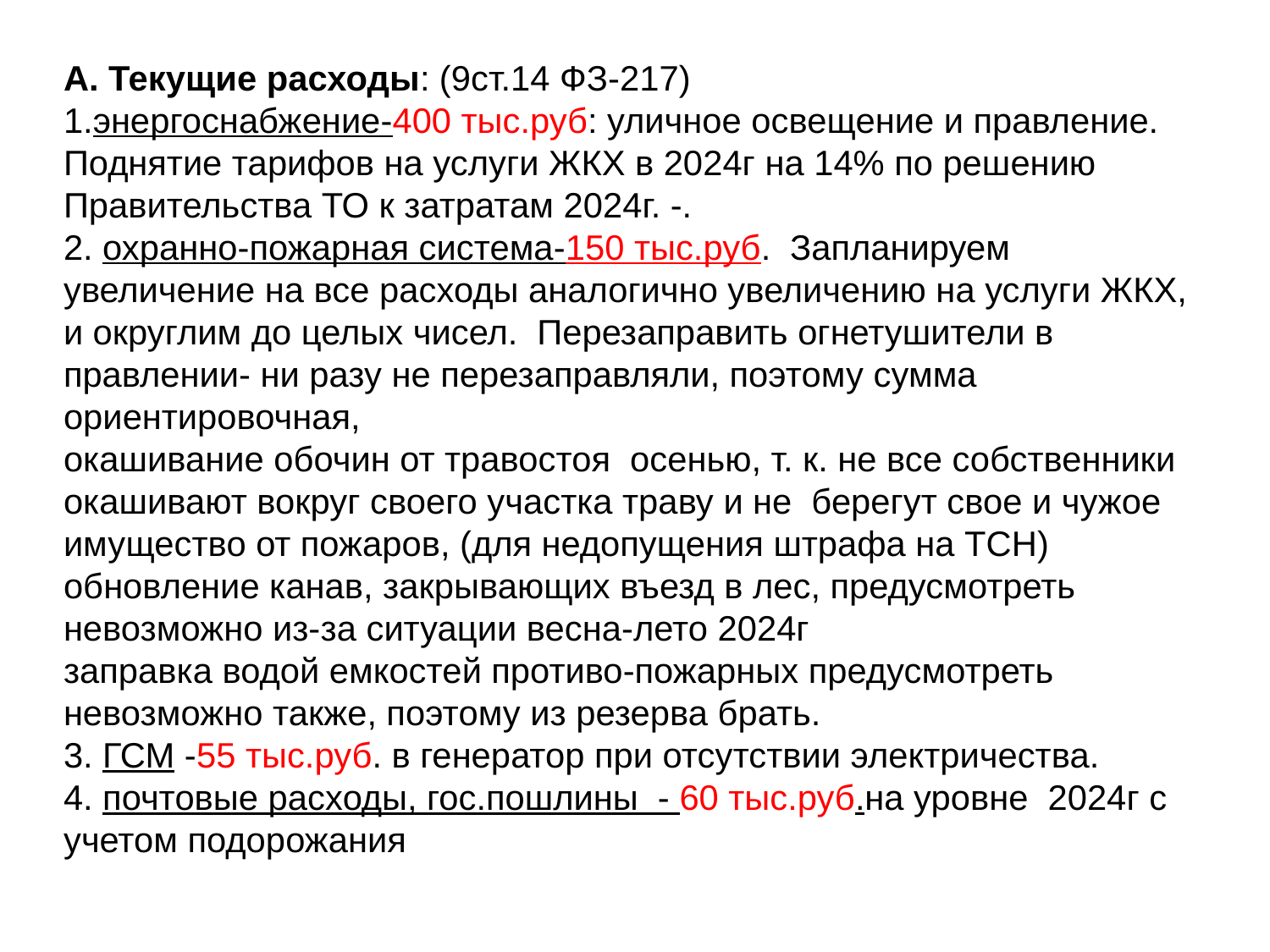

# А. Текущие расходы: (9ст.14 ФЗ-217)
1.энергоснабжение-400 тыс.руб: уличное освещение и правление. Поднятие тарифов на услуги ЖКХ в 2024г на 14% по решению Правительства ТО к затратам 2024г. -.
2. охранно-пожарная система-150 тыс.руб.  Запланируем увеличение на все расходы аналогично увеличению на услуги ЖКХ, и округлим до целых чисел.  Перезаправить огнетушители в правлении- ни разу не перезаправляли, поэтому сумма ориентировочная,
окашивание обочин от травостоя  осенью, т. к. не все собственники окашивают вокруг своего участка траву и не  берегут свое и чужое имущество от пожаров, (для недопущения штрафа на ТСН)
обновление канав, закрывающих въезд в лес, предусмотреть невозможно из-за ситуации весна-лето 2024г
заправка водой емкостей противо-пожарных предусмотреть невозможно также, поэтому из резерва брать.
3. ГСМ -55 тыс.руб. в генератор при отсутствии электричества.
4. почтовые расходы, гос.пошлины  - 60 тыс.руб.на уровне  2024г с учетом подорожания